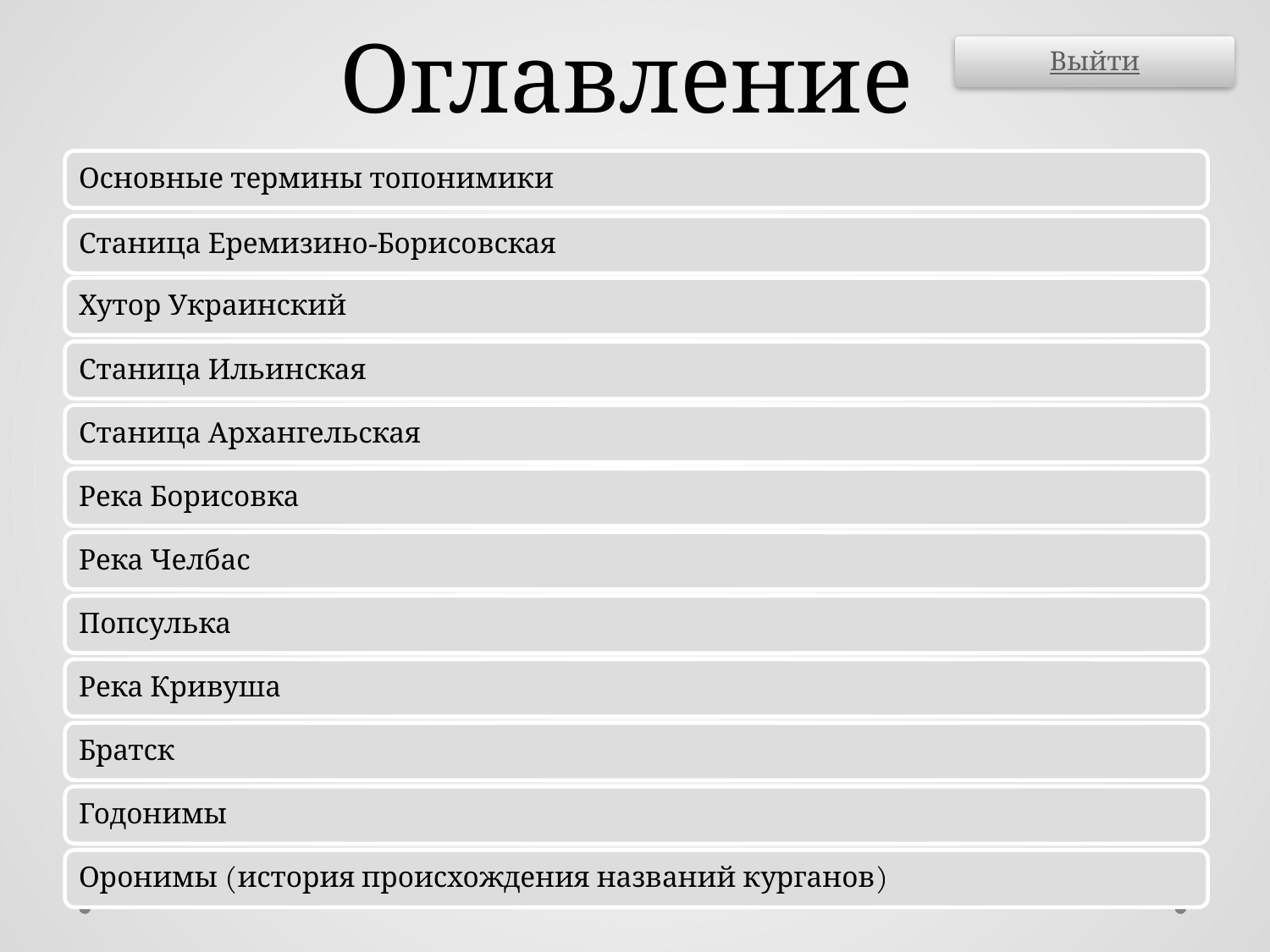

# Оглавление

Выйти
Основные термины топонимики
Станица Еремизино-Борисовская
Хутор Украинский
Станица Ильинская
Станица Архангельская
Река Борисовка
Река Челбас
Попсулька
Река Кривуша
Братск
Годонимы
Оронимы (история происхождения названий курганов)